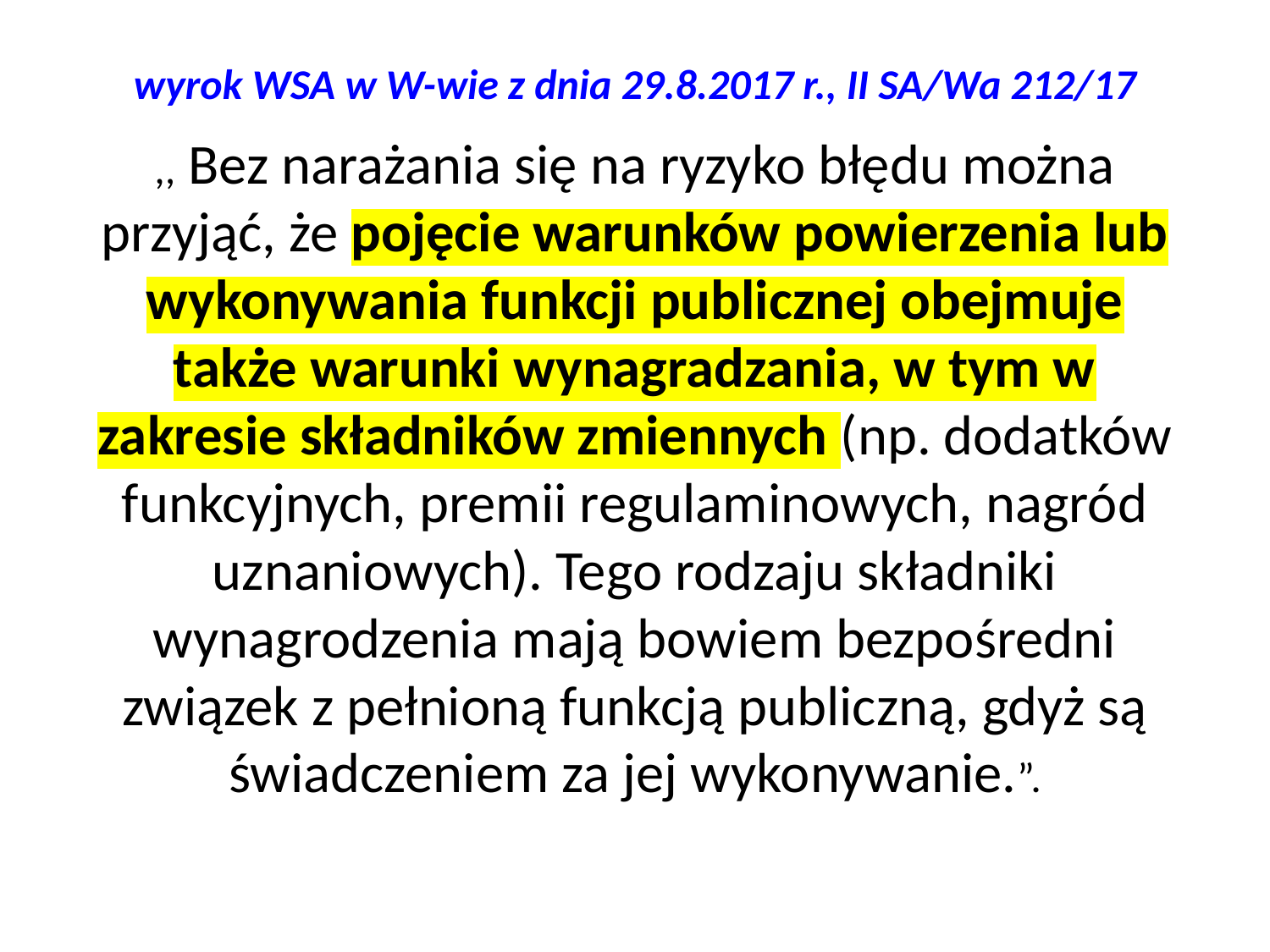

# wyrok WSA w W-wie z dnia 29.8.2017 r., II SA/Wa 212/17
,, Bez narażania się na ryzyko błędu można przyjąć, że pojęcie warunków powierzenia lub wykonywania funkcji publicznej obejmuje także warunki wynagradzania, w tym w zakresie składników zmiennych (np. dodatków funkcyjnych, premii regulaminowych, nagród uznaniowych). Tego rodzaju składniki wynagrodzenia mają bowiem bezpośredni związek z pełnioną funkcją publiczną, gdyż są świadczeniem za jej wykonywanie.”.